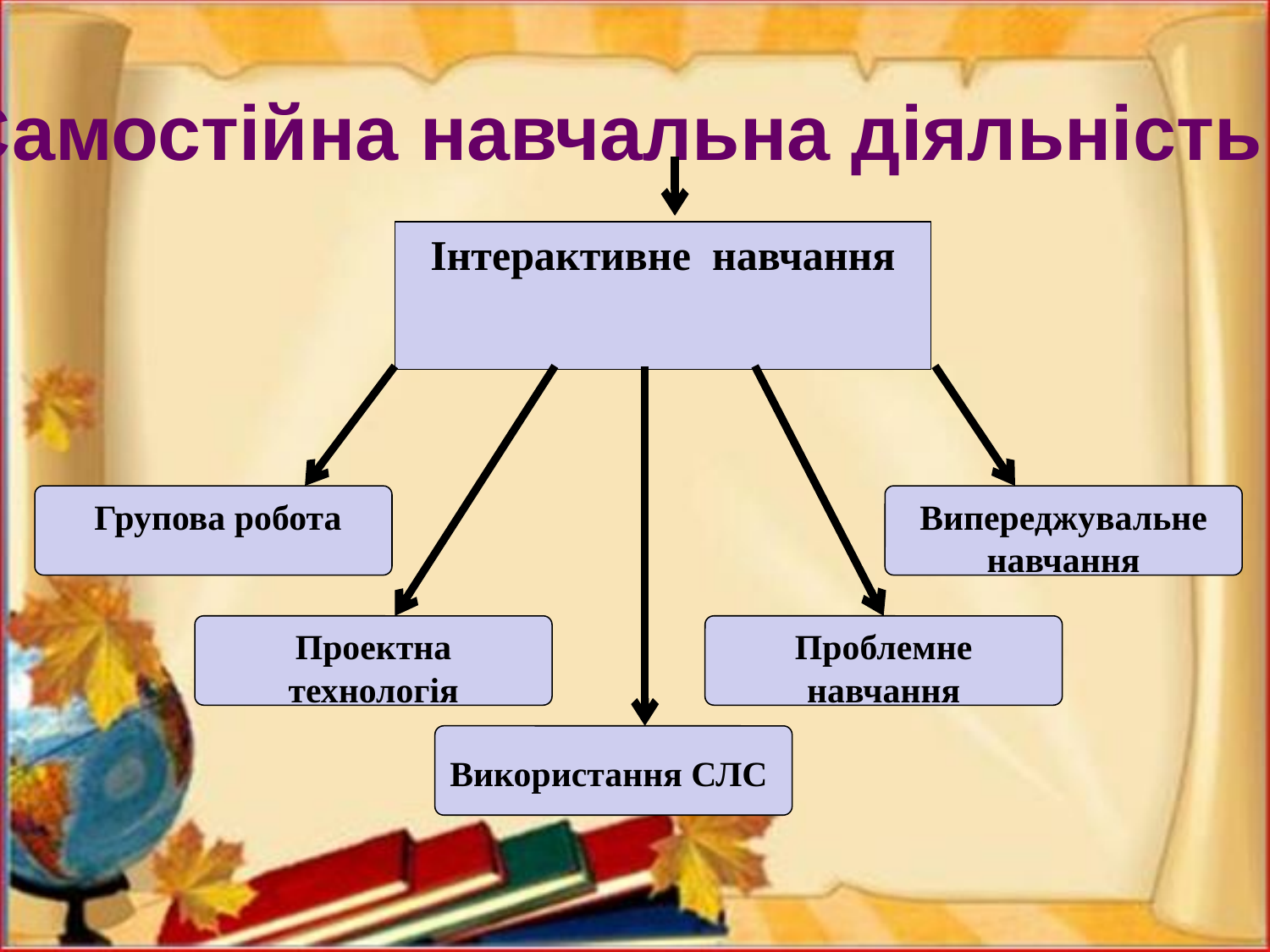

Самостійна навчальна діяльність
Інтерактивне  навчання
     Групова робота
Випереджувальне навчання
Проектна технологія
Проблемне навчання

Використання СЛС